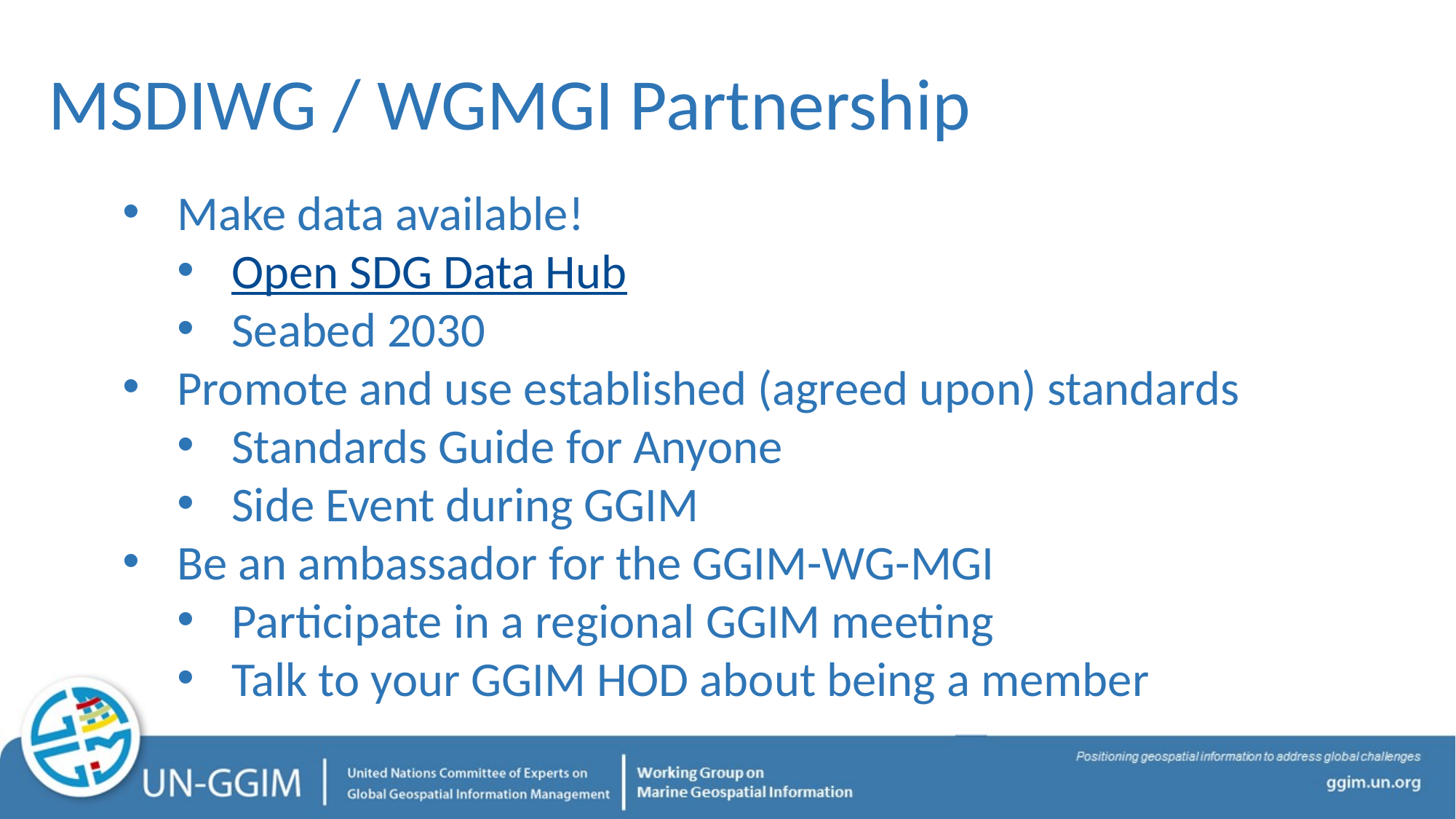

MSDIWG / WGMGI Partnership
Make data available!
Open SDG Data Hub
Seabed 2030
Promote and use established (agreed upon) standards
Standards Guide for Anyone
Side Event during GGIM
Be an ambassador for the GGIM-WG-MGI
Participate in a regional GGIM meeting
Talk to your GGIM HOD about being a member